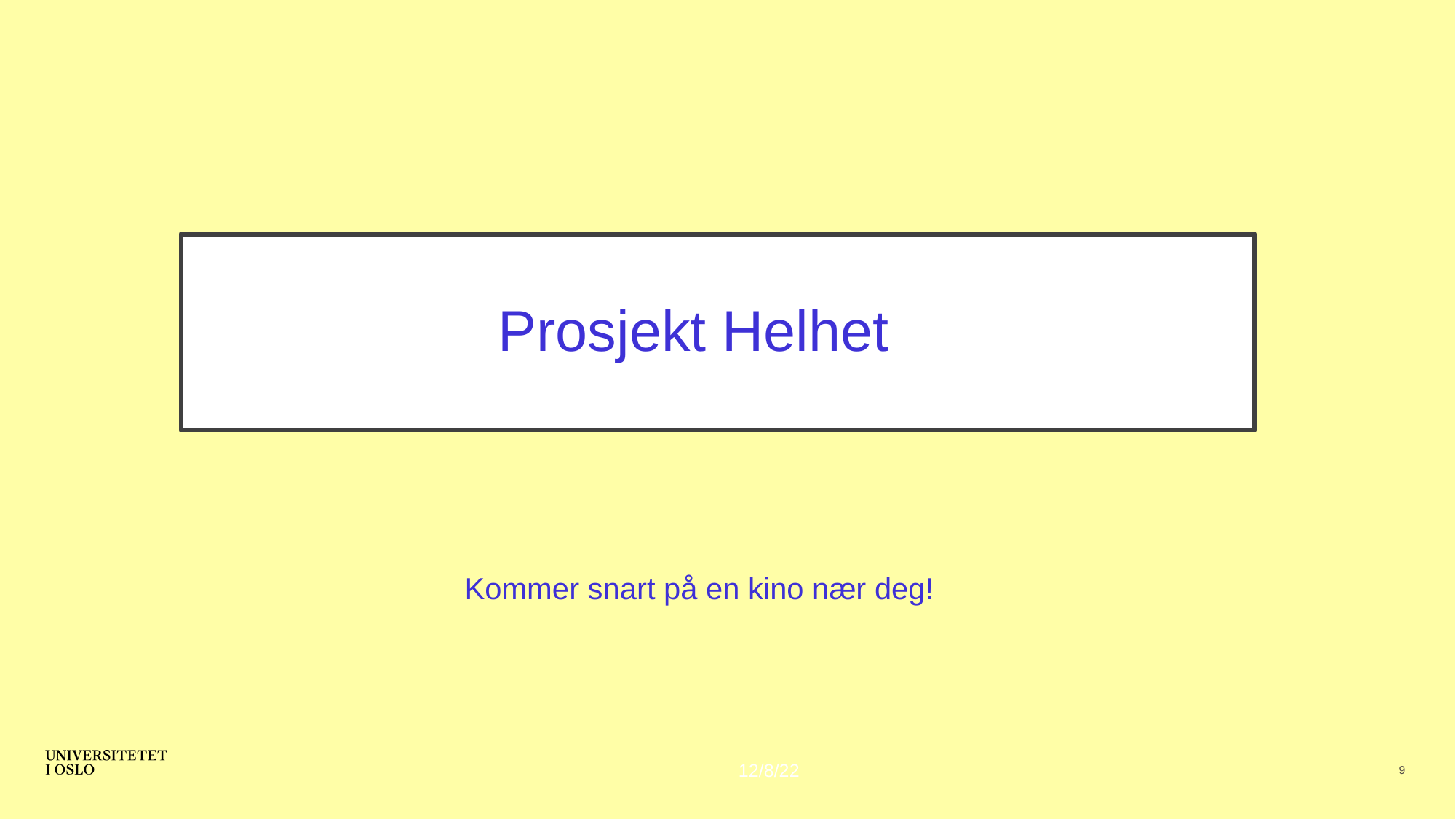

# Prosjekt Helhet
Kommer snart på en kino nær deg!

12/8/22
9